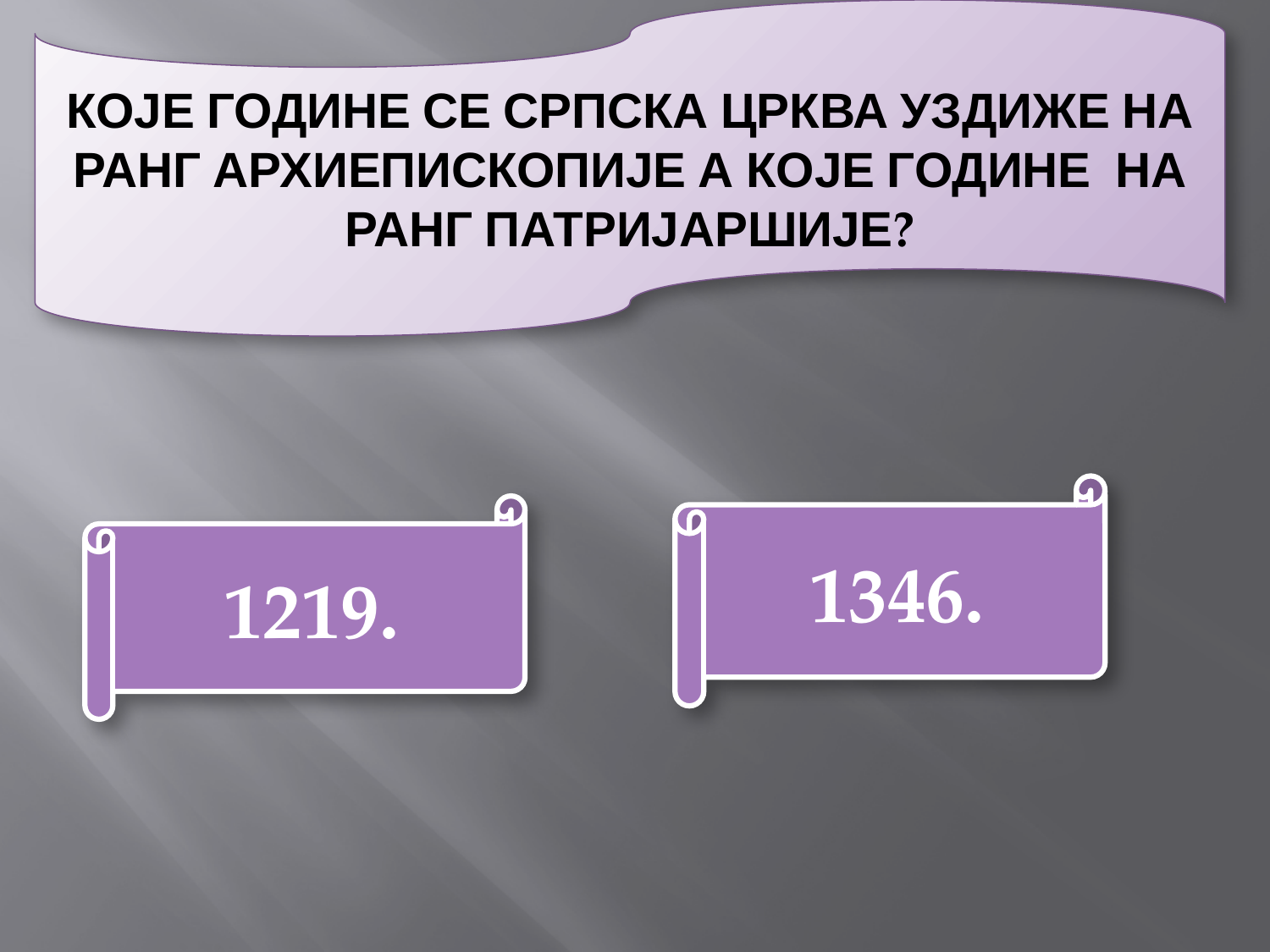

КОЈЕ ГОДИНЕ СЕ СРПСКА ЦРКВА УЗДИЖЕ НА РАНГ АРХИЕПИСКОПИЈЕ А КОЈЕ ГОДИНЕ  НА РАНГ ПАТРИЈАРШИЈЕ?
1346.
1219.